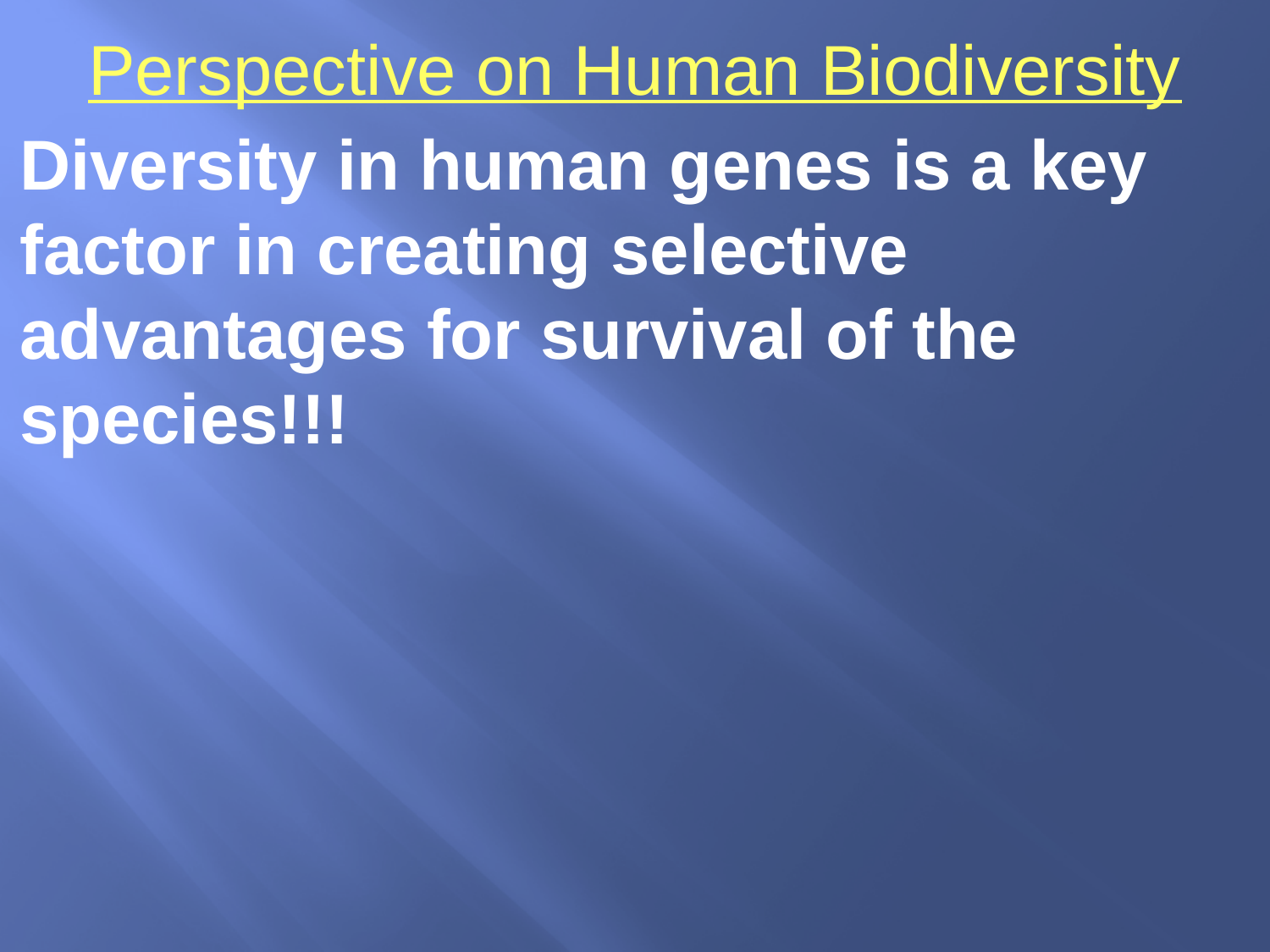

Perspective on Human Biodiversity

Diversity in human genes is a key factor in creating selective advantages for survival of the species!!!